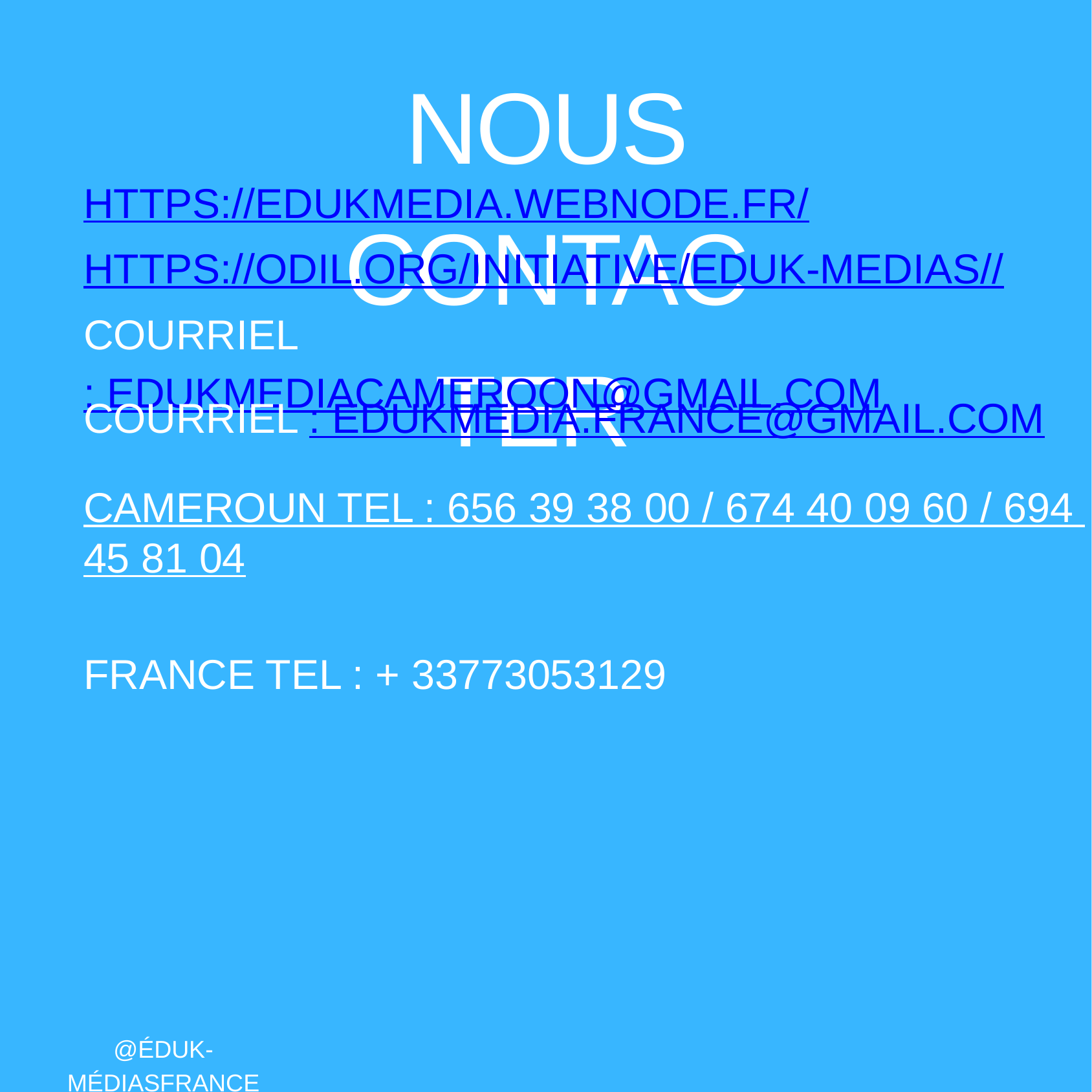

NOUS CONTACTER
HTTPS://EDUKMEDIA.WEBNODE.FR/
HTTPS://ODIL.ORG/INITIATIVE/EDUK-MEDIAS//
COURRIEL : EDUKMEDIACAMEROON@GMAIL.COM
COURRIEL : EDUKMEDIA.FRANCE@GMAIL.COM
CAMEROUN TEL : 656 39 38 00 / 674 40 09 60 / 694 45 81 04
FRANCE TEL : + 33773053129

@ÉDUK-MÉDIASFRANCE